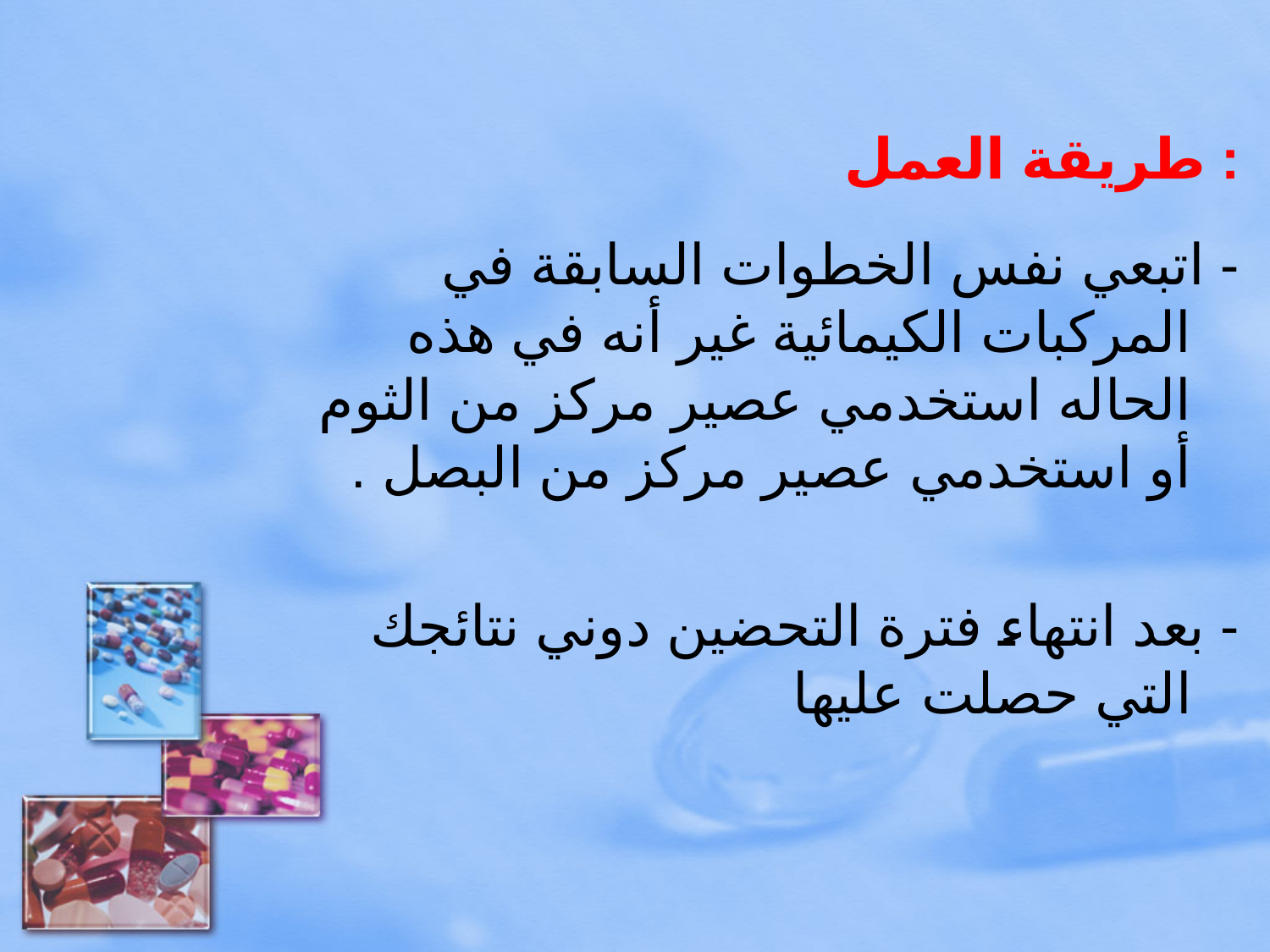

# طريقة العمل :
- اتبعي نفس الخطوات السابقة في المركبات الكيمائية غير أنه في هذه الحاله استخدمي عصير مركز من الثوم أو استخدمي عصير مركز من البصل .

- بعد انتهاء فترة التحضين دوني نتائجك التي حصلت عليها